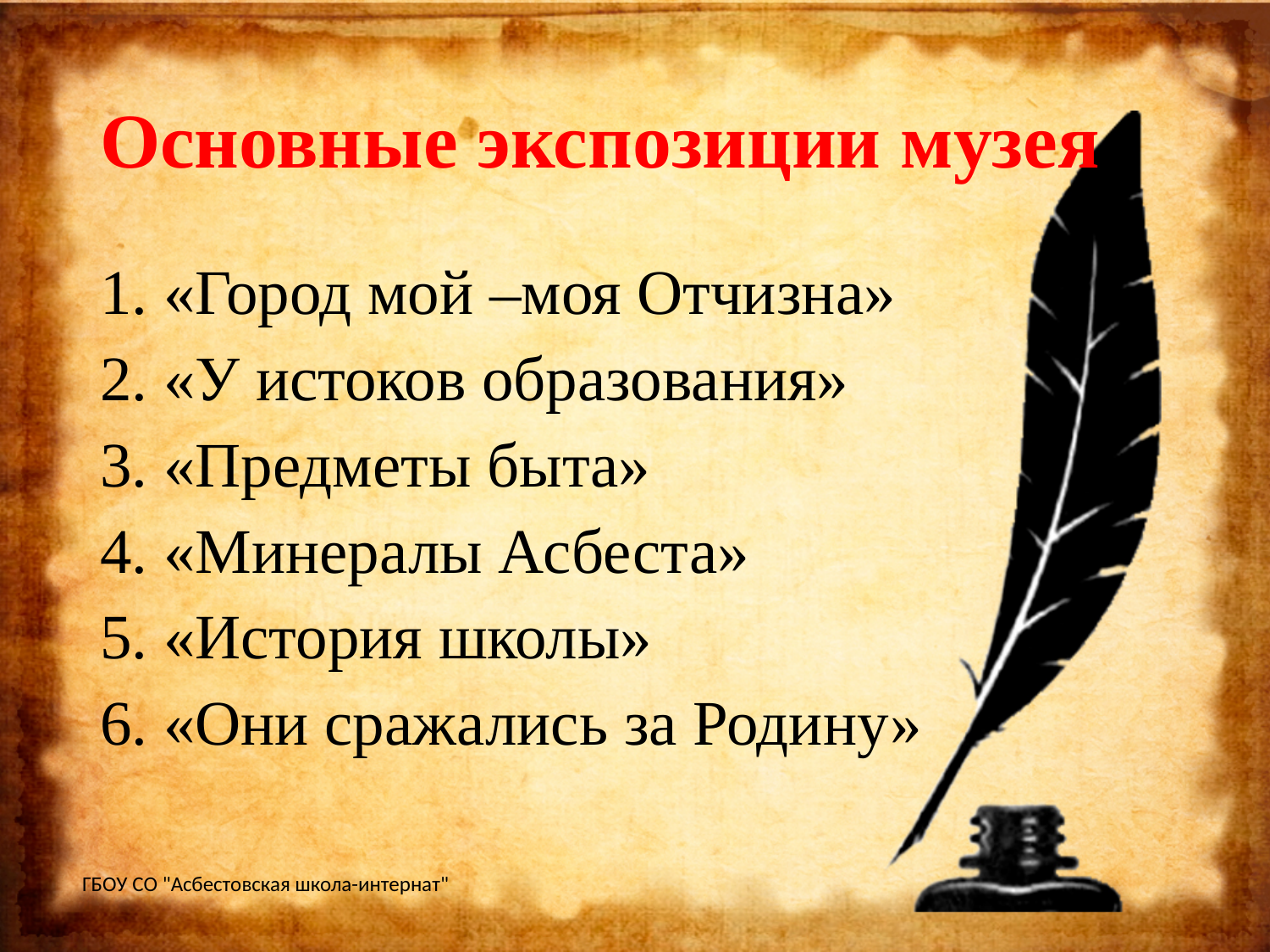

# Основные экспозиции музея
1. «Город мой –моя Отчизна»
2. «У истоков образования»
3. «Предметы быта»
4. «Минералы Асбеста»
5. «История школы»
6. «Они сражались за Родину»
ГБОУ СО "Асбестовская школа-интернат"